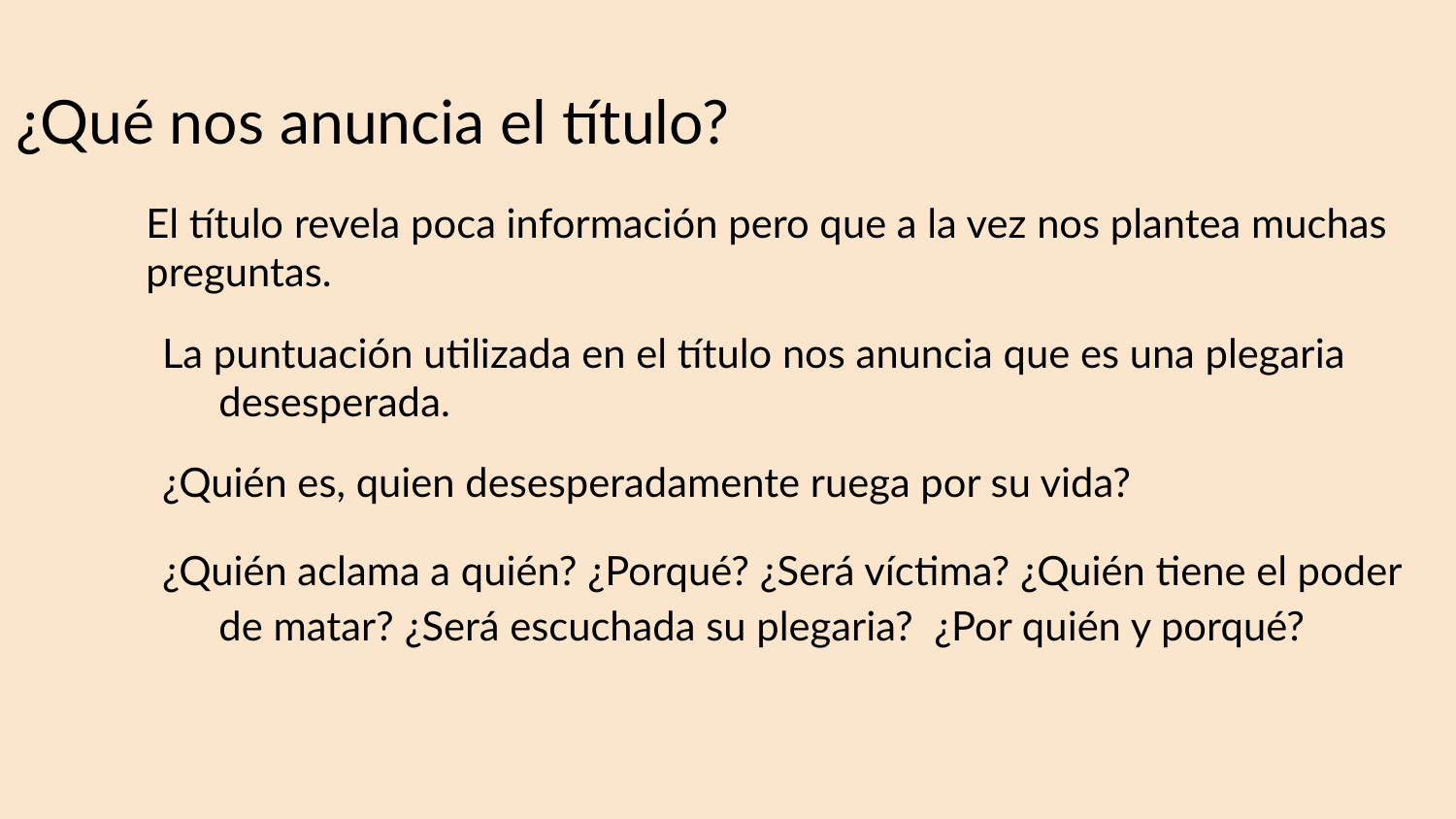

# ¿Qué nos anuncia el título?
El título revela poca información pero que a la vez nos plantea muchas preguntas.
La puntuación utilizada en el título nos anuncia que es una plegaria desesperada.
¿Quién es, quien desesperadamente ruega por su vida?
¿Quién aclama a quién? ¿Porqué? ¿Será víctima? ¿Quién tiene el poder de matar? ¿Será escuchada su plegaria?  ¿Por quién y porqué?